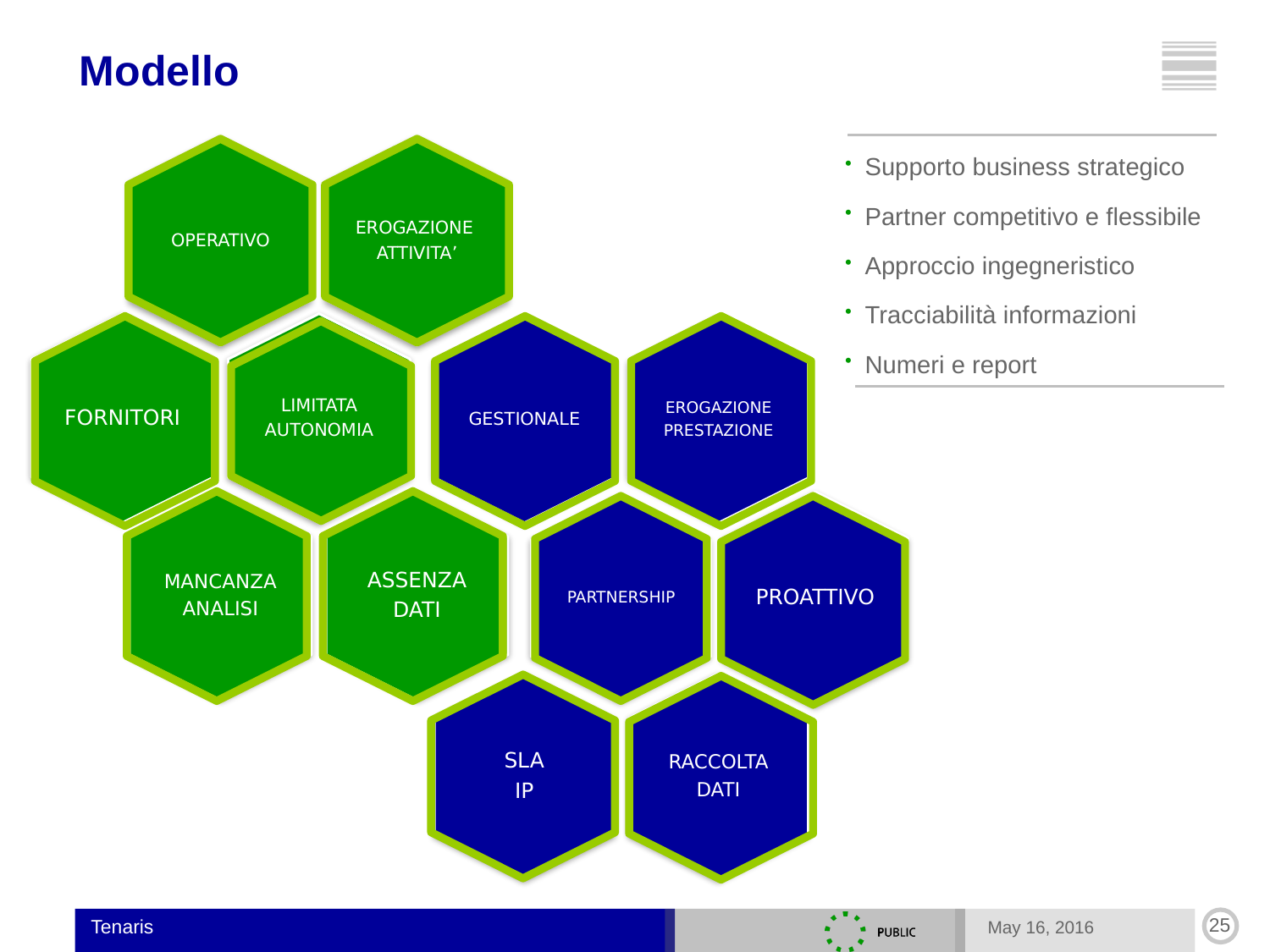

# Modello
Supporto business strategico
Partner competitivo e flessibile
Approccio ingegneristico
Tracciabilità informazioni
Numeri e report

OPERATIVO
EROGAZIONE
ATTIVITA’
LIMITATA
AUTONOMIA
FORNITORI
MANCANZA
ANALISI
ASSENZA
DATI

EROGAZIONE
PRESTAZIONE
GESTIONALE
PARTNERSHIP
PROATTIVO
RACCOLTA
DATI
SLA
IP